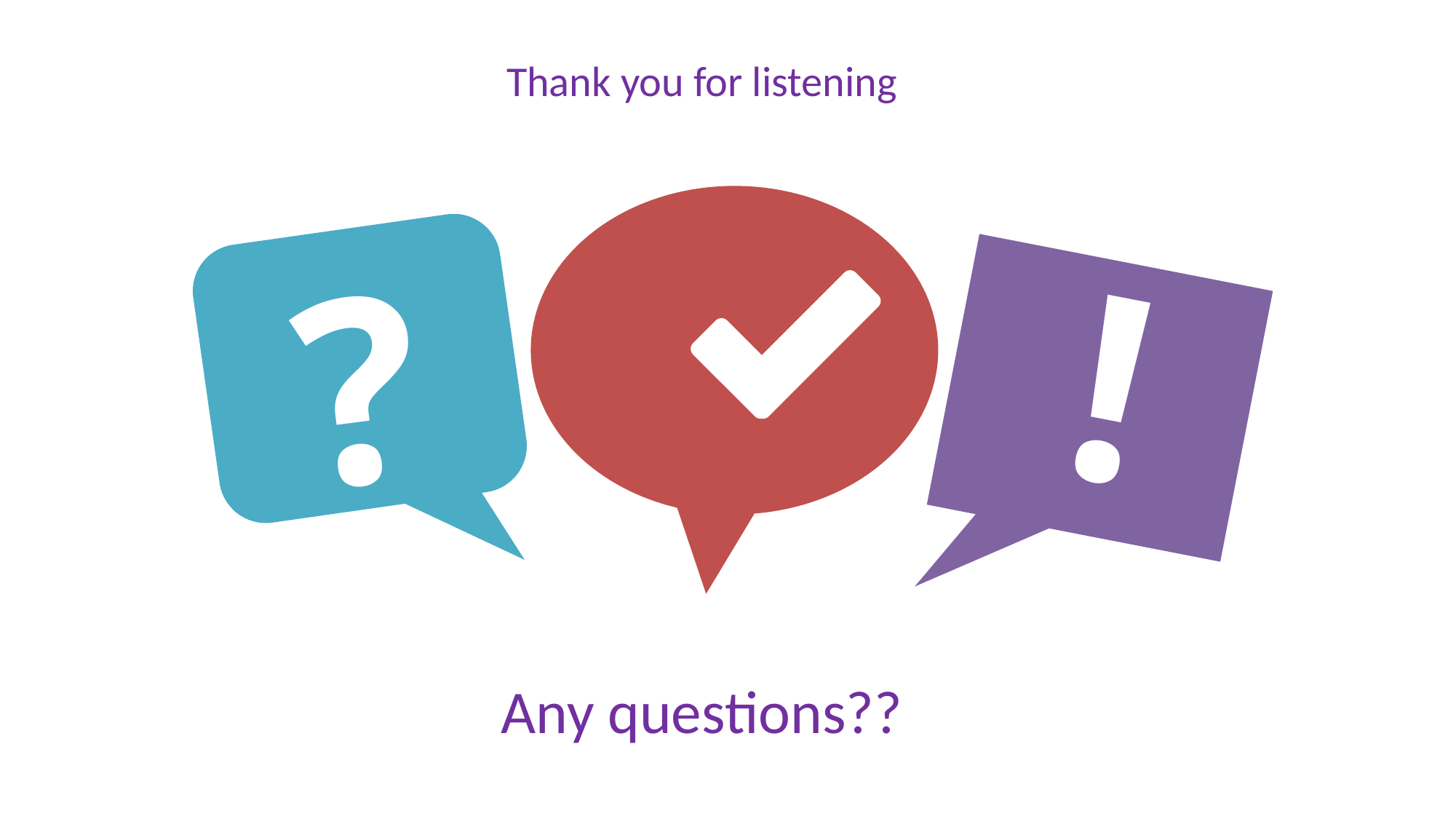

Thank you for listening

 !
?

Any questions??